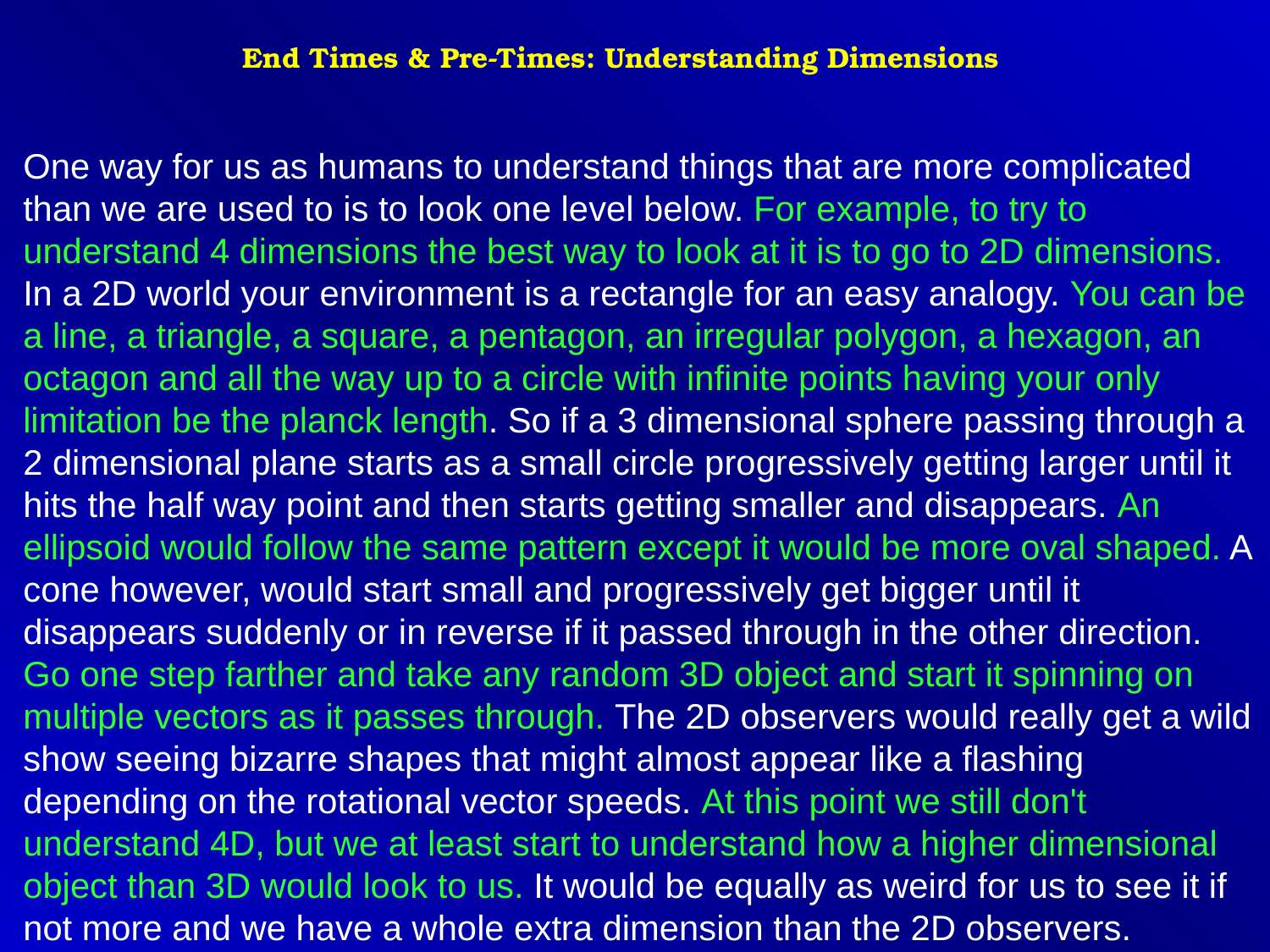

End Times & Pre-Times: Understanding Dimensions
One way for us as humans to understand things that are more complicated than we are used to is to look one level below. For example, to try to understand 4 dimensions the best way to look at it is to go to 2D dimensions. In a 2D world your environment is a rectangle for an easy analogy. You can be a line, a triangle, a square, a pentagon, an irregular polygon, a hexagon, an octagon and all the way up to a circle with infinite points having your only limitation be the planck length. So if a 3 dimensional sphere passing through a 2 dimensional plane starts as a small circle progressively getting larger until it hits the half way point and then starts getting smaller and disappears. An ellipsoid would follow the same pattern except it would be more oval shaped. A cone however, would start small and progressively get bigger until it disappears suddenly or in reverse if it passed through in the other direction. Go one step farther and take any random 3D object and start it spinning on multiple vectors as it passes through. The 2D observers would really get a wild show seeing bizarre shapes that might almost appear like a flashing depending on the rotational vector speeds. At this point we still don't understand 4D, but we at least start to understand how a higher dimensional object than 3D would look to us. It would be equally as weird for us to see it if not more and we have a whole extra dimension than the 2D observers.